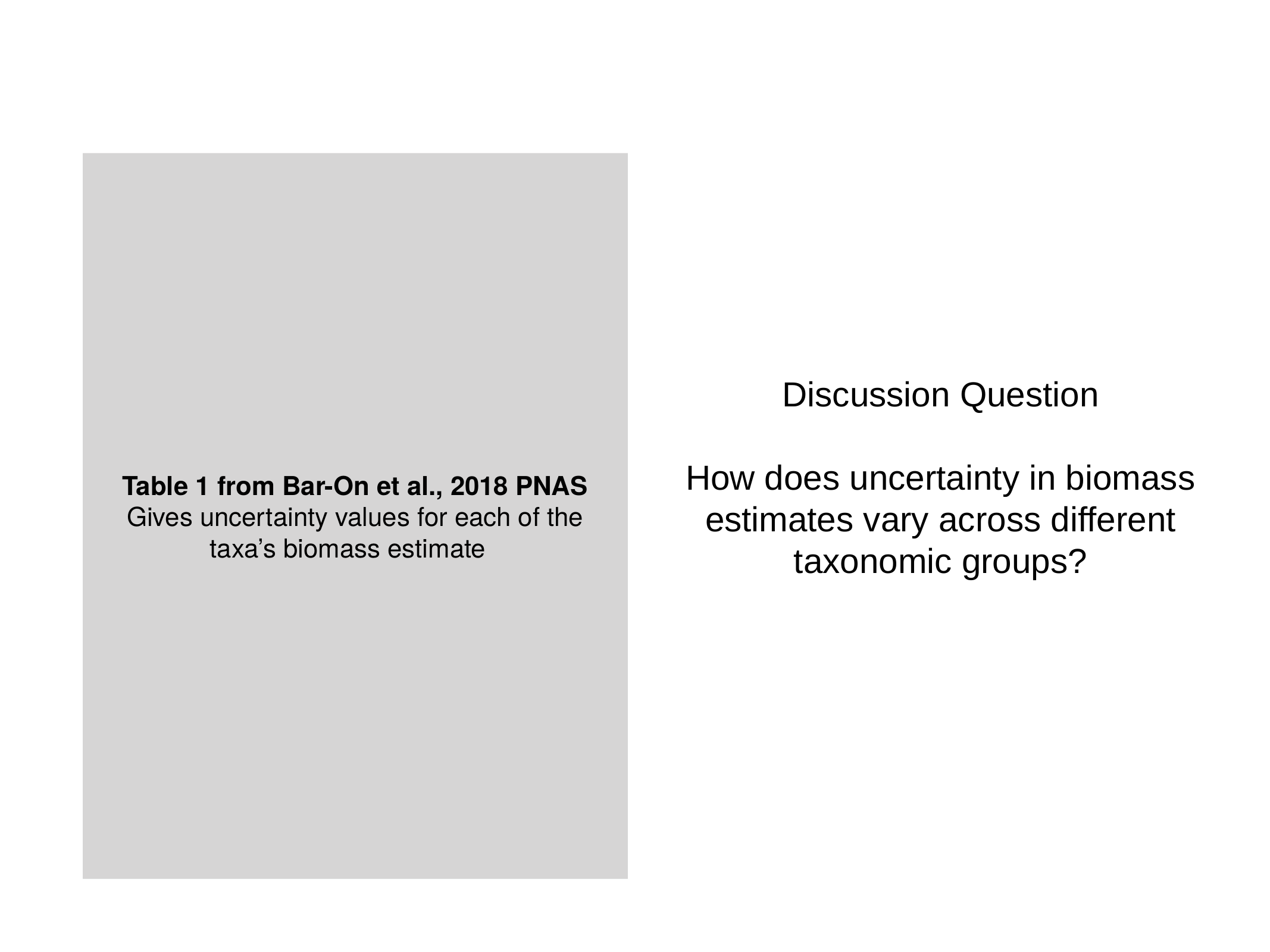

Discussion Question

How does uncertainty in biomass estimates vary across different taxonomic groups?
Table 1 from Bar-On et al., 2018 PNAS
Gives uncertainty values for each of the taxa’s biomass estimate